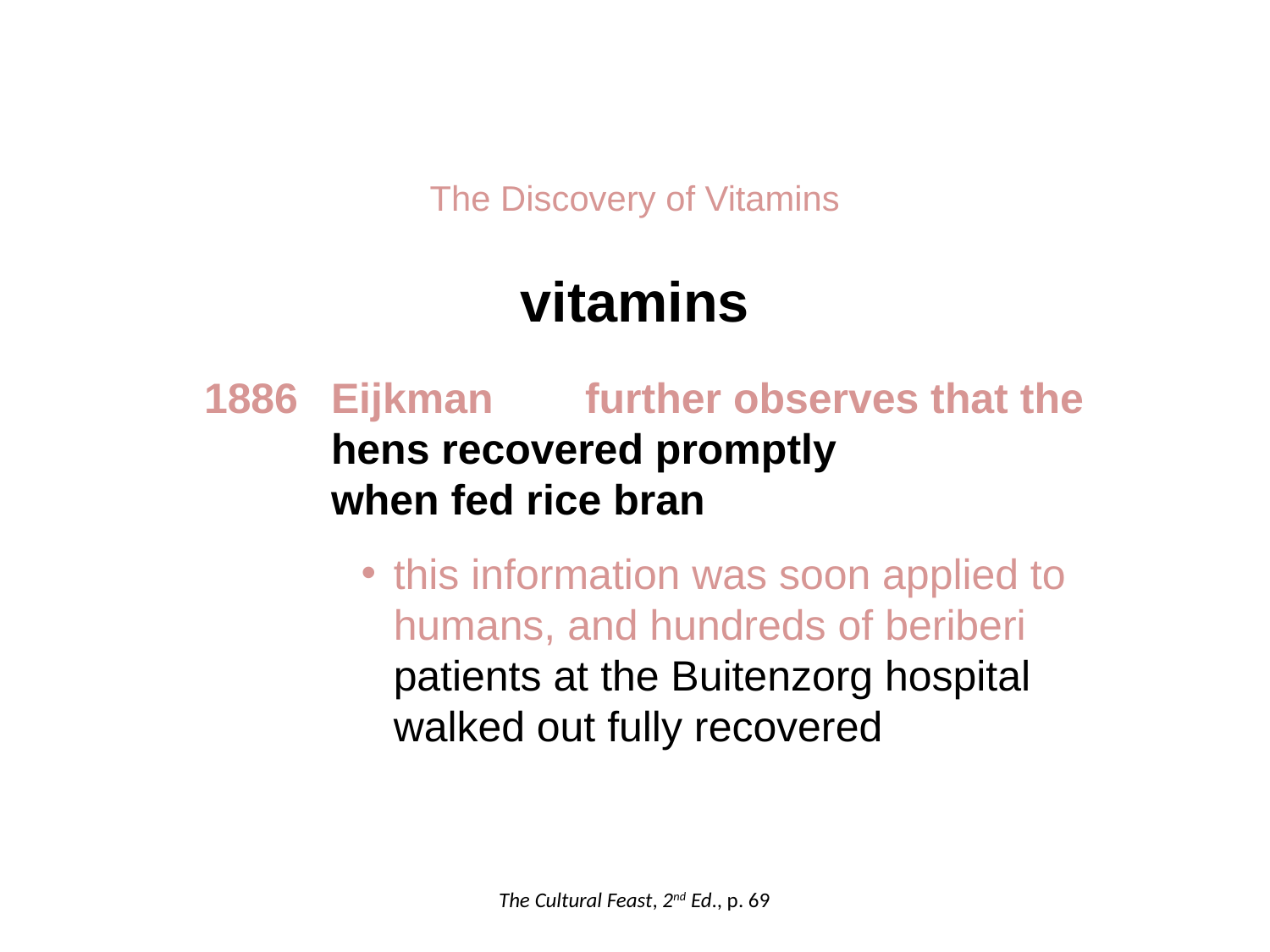

The Discovery of Vitamins
vitamins

1886	Eijkman 	further observes that the
hens recovered promptly
when fed rice bran

this information was soon applied to humans, and hundreds of beriberi patients at the Buitenzorg hospital walked out fully recovered
The Cultural Feast, 2nd Ed., p. 69